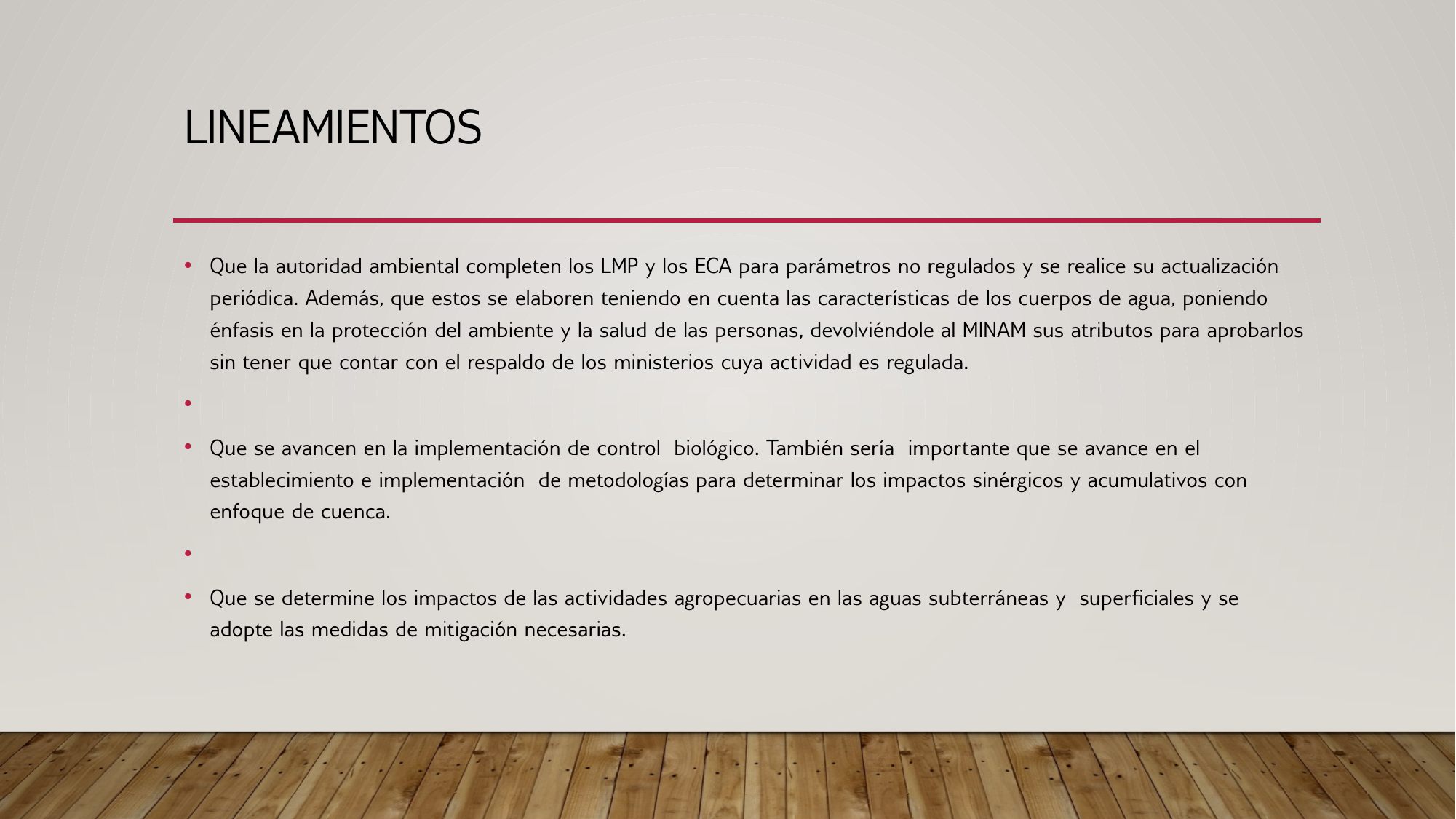

# Lineamientos
Que la autoridad ambiental completen los LMP y los ECA para parámetros no regulados y se realice su actualización periódica. Además, que estos se elaboren teniendo en cuenta las características de los cuerpos de agua, poniendo énfasis en la protección del ambiente y la salud de las personas, devolviéndole al MINAM sus atributos para aprobarlos sin tener que contar con el respaldo de los ministerios cuya actividad es regulada.

Que se avancen en la implementación de control  biológico. También sería  importante que se avance en el establecimiento e implementación  de metodologías para determinar los impactos sinérgicos y acumulativos con enfoque de cuenca.

Que se determine los impactos de las actividades agropecuarias en las aguas subterráneas y  superficiales y se adopte las medidas de mitigación necesarias.